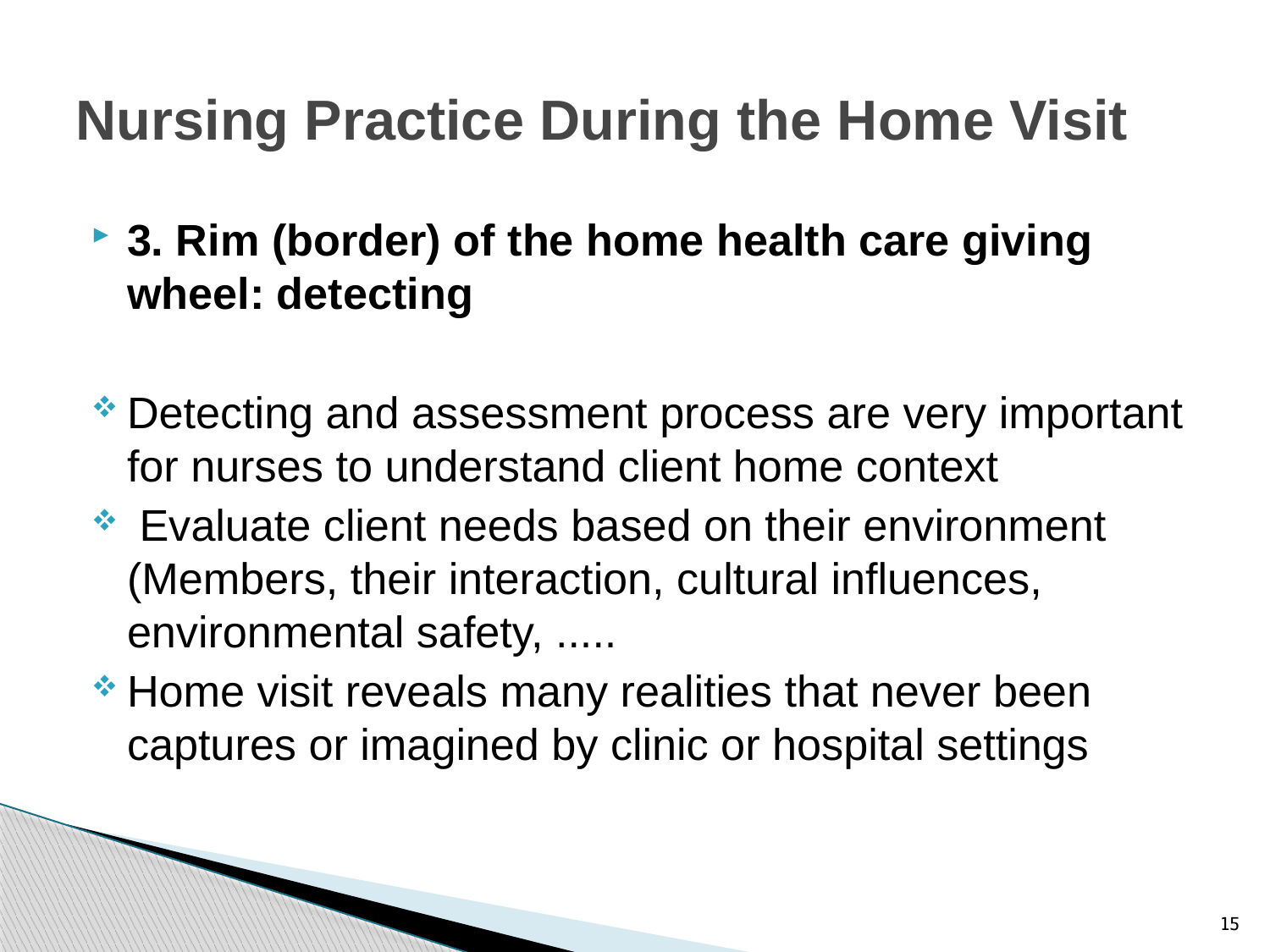

# Nursing Practice During the Home Visit
3. Rim (border) of the home health care giving wheel: detecting

Detecting and assessment process are very important for nurses to understand client home context
 Evaluate client needs based on their environment (Members, their interaction, cultural influences, environmental safety, .....
Home visit reveals many realities that never been captures or imagined by clinic or hospital settings
15